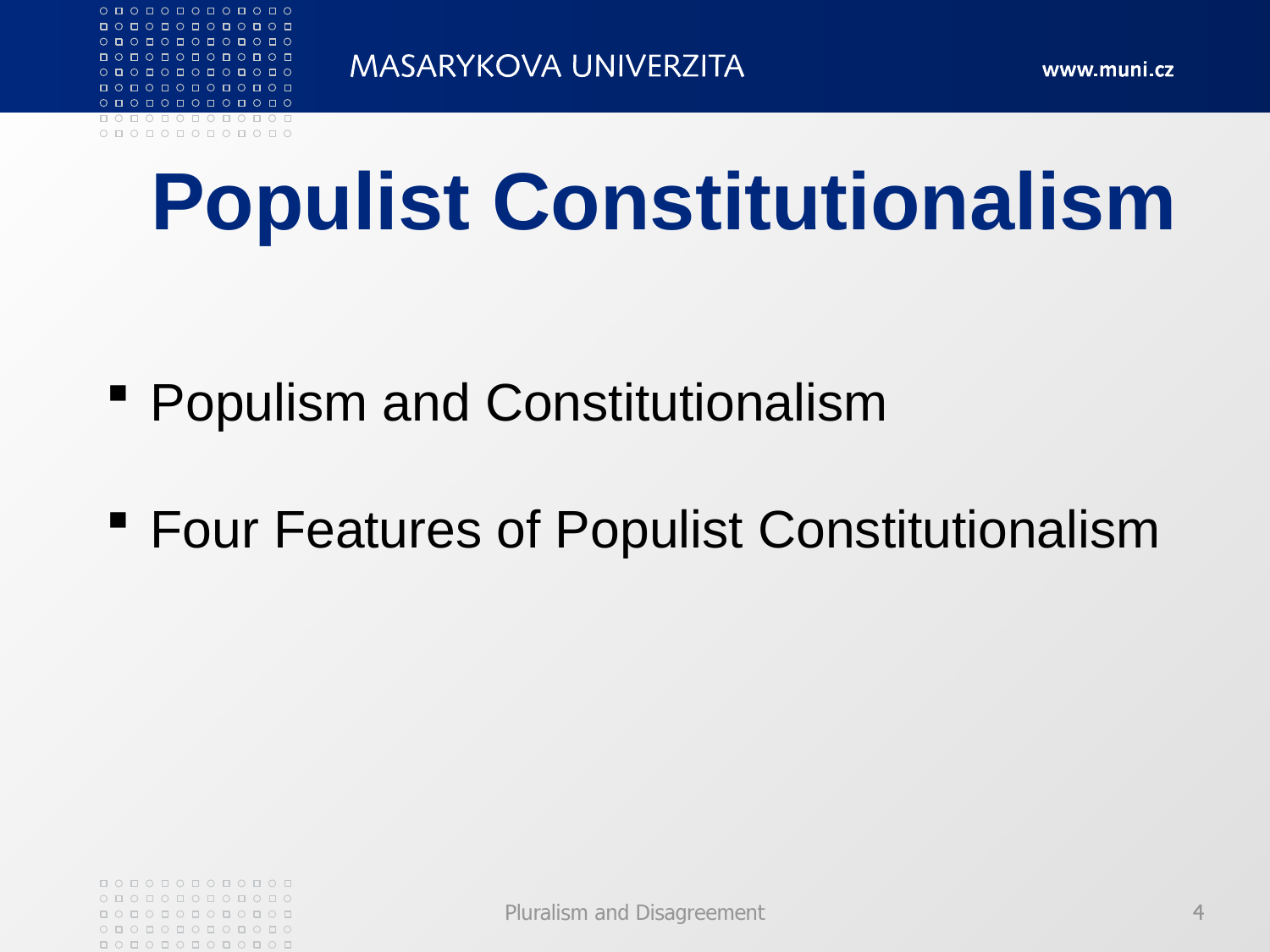

# Populist Constitutionalism
 Populism and Constitutionalism

 Four Features of Populist Constitutionalism
Pluralism and Disagreement
4